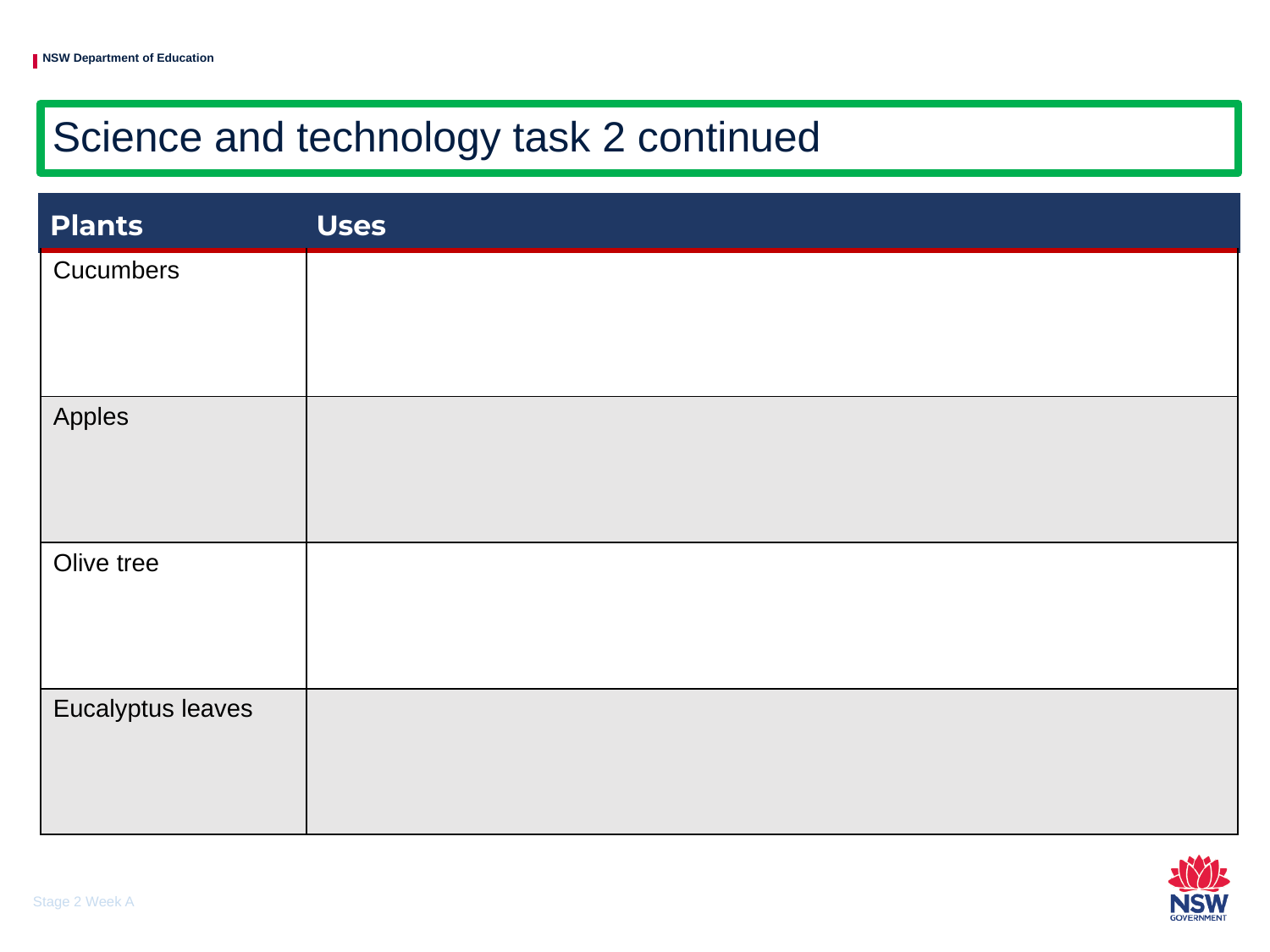

# Science and technology task 2 continued
| Plants | Uses |
| --- | --- |
| Cucumbers |  |
| Apples |  |
| Olive tree |  |
| Eucalyptus leaves |  |
Stage 2 Week A